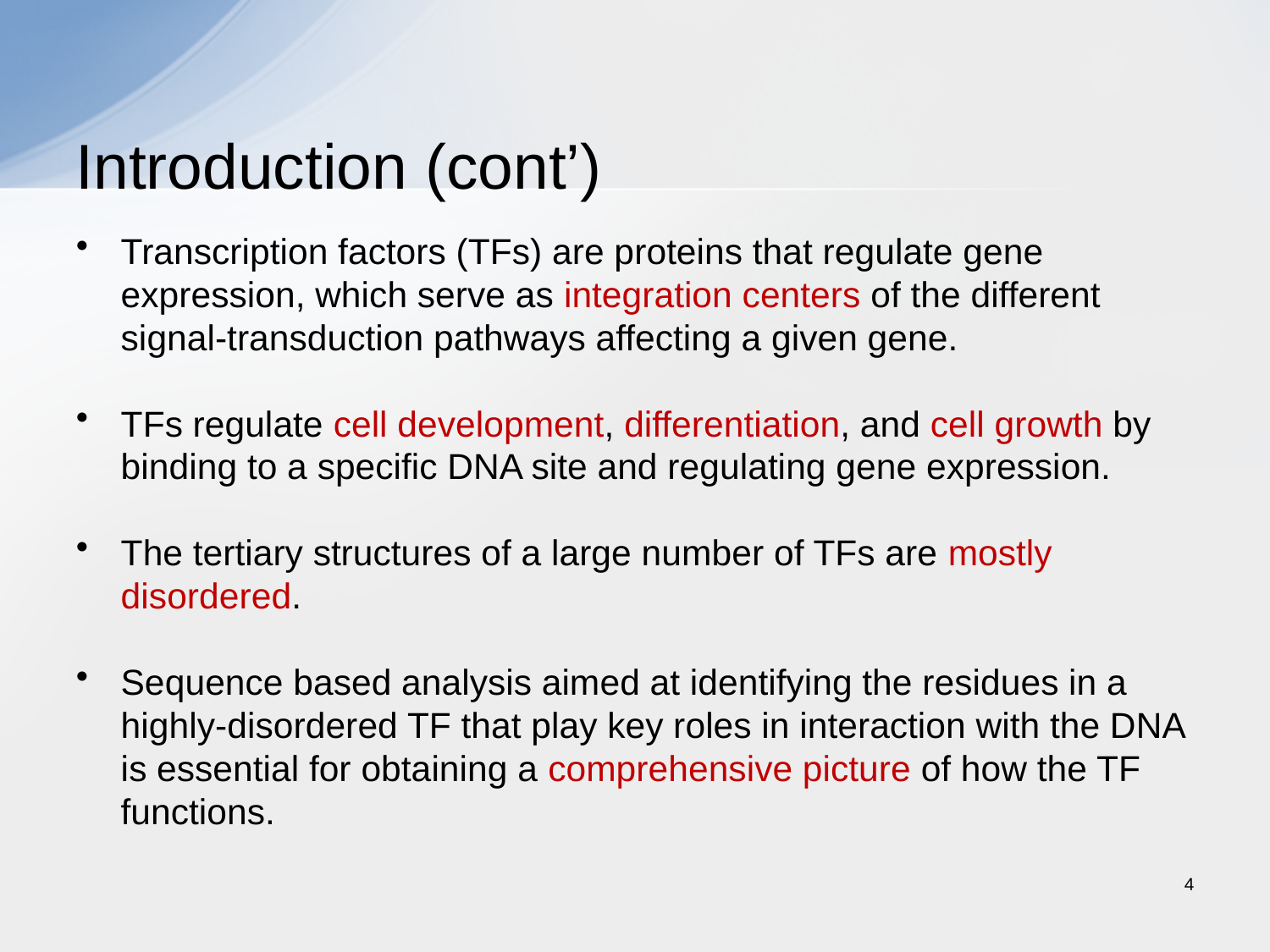

# Introduction (cont’)
Transcription factors (TFs) are proteins that regulate gene expression, which serve as integration centers of the different signal-transduction pathways affecting a given gene.

TFs regulate cell development, differentiation, and cell growth by binding to a specific DNA site and regulating gene expression.

The tertiary structures of a large number of TFs are mostly disordered.

Sequence based analysis aimed at identifying the residues in a highly-disordered TF that play key roles in interaction with the DNA is essential for obtaining a comprehensive picture of how the TF functions.
4